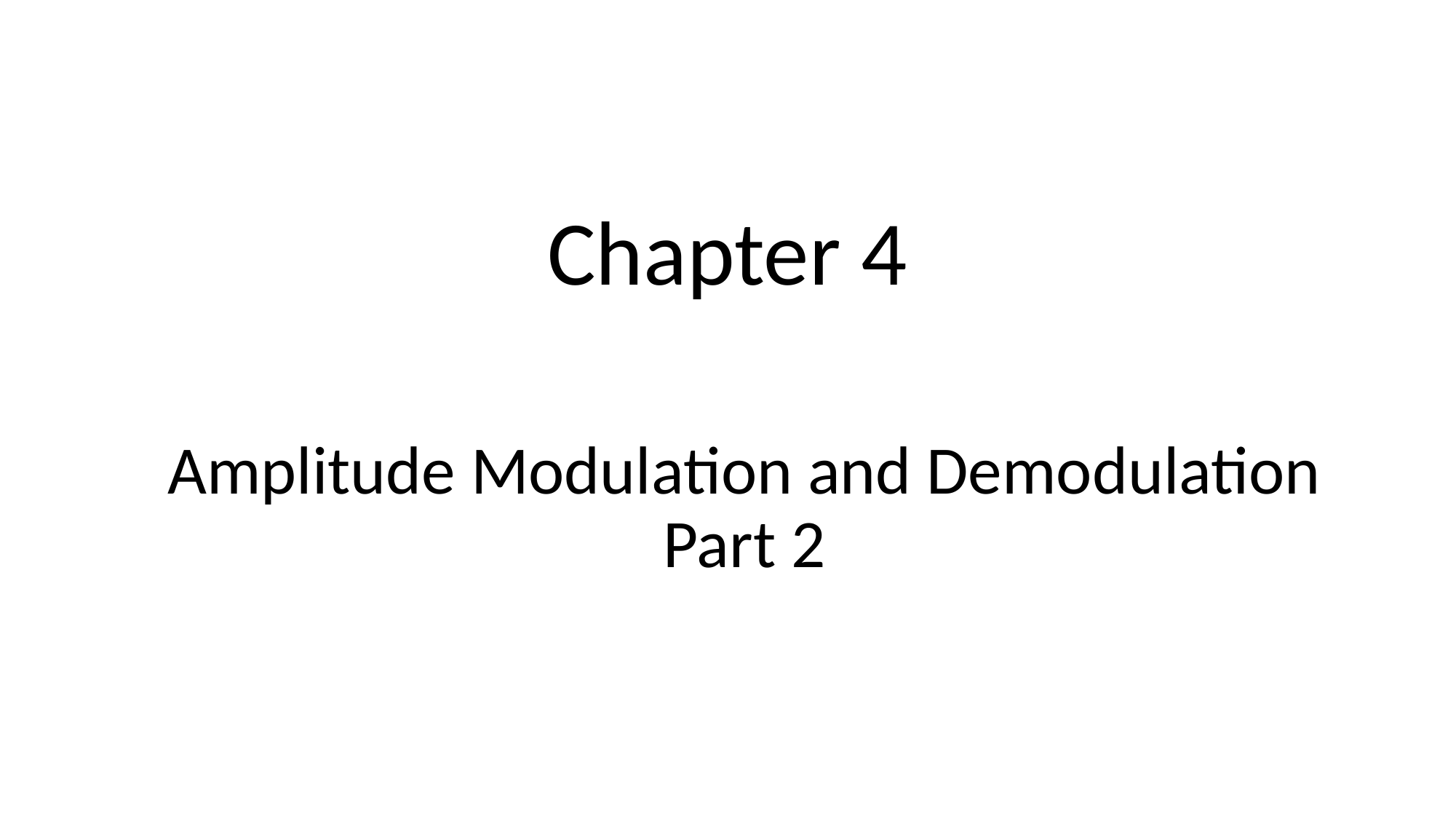

# Chapter 4
Amplitude Modulation and Demodulation
Part 2